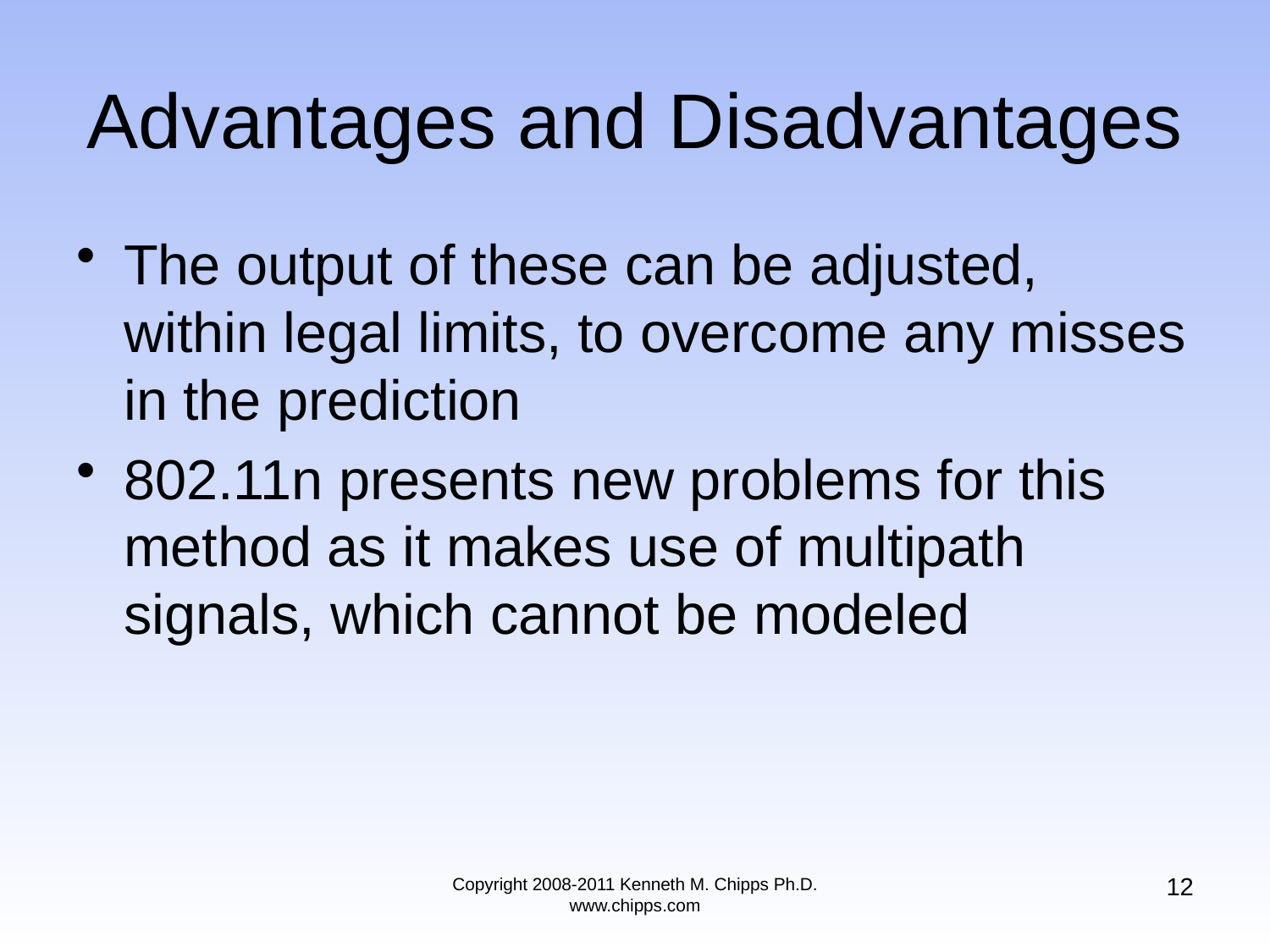

# Advantages and Disadvantages
The output of these can be adjusted, within legal limits, to overcome any misses in the prediction
802.11n presents new problems for this method as it makes use of multipath signals, which cannot be modeled
12
Copyright 2008-2011 Kenneth M. Chipps Ph.D. www.chipps.com